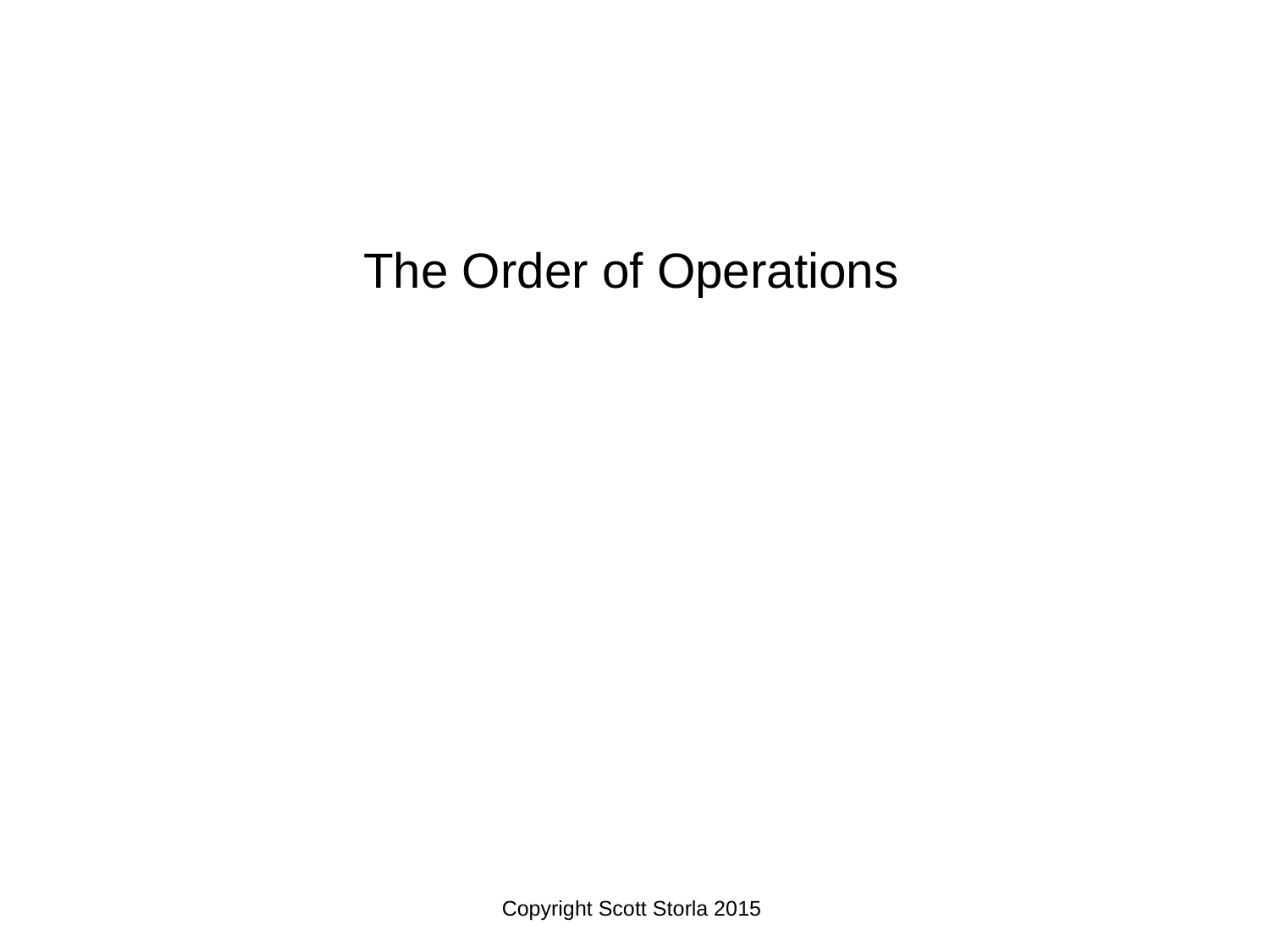

The Order of Operations
Copyright Scott Storla 2015